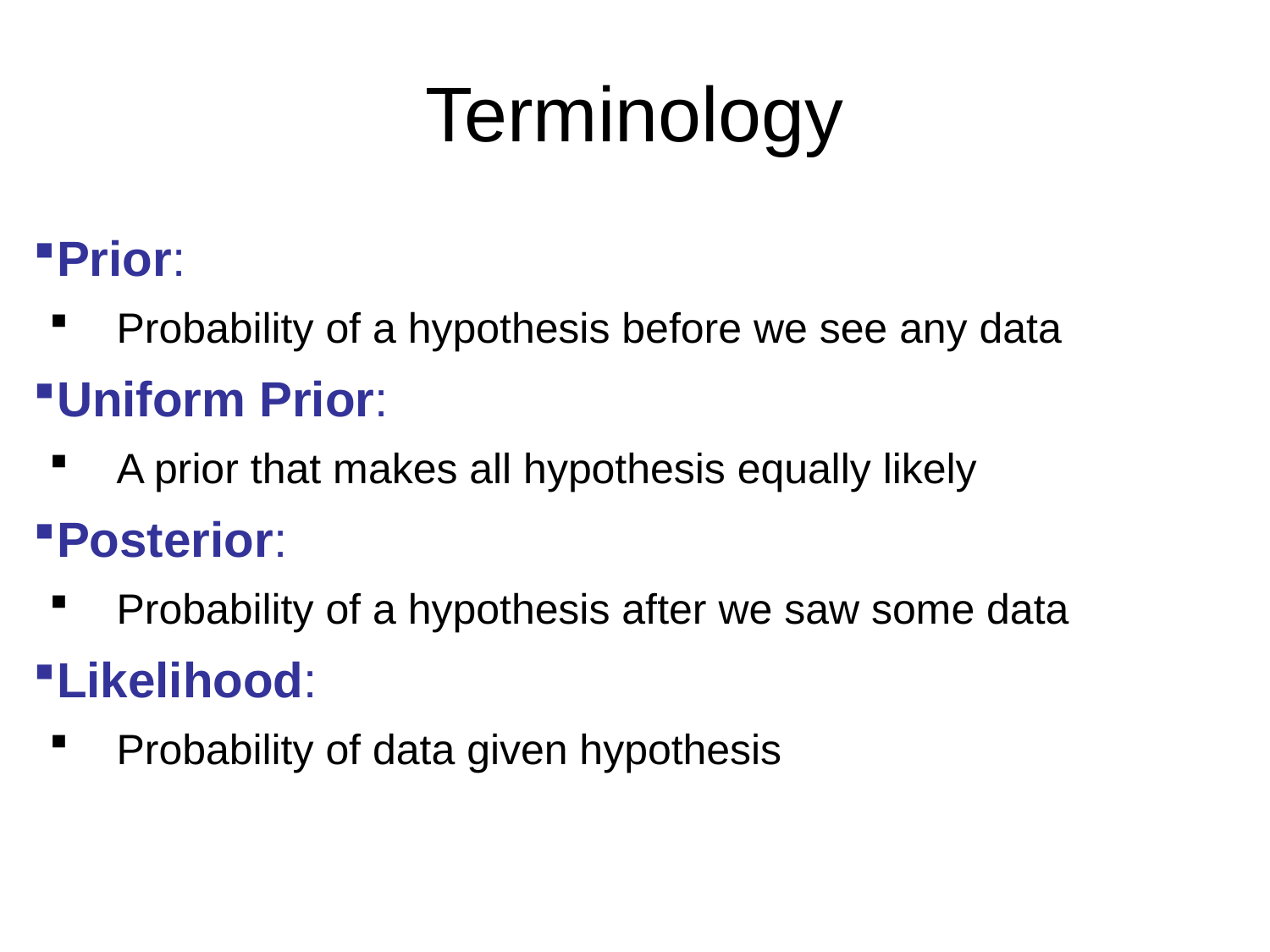

# Terminology
Prior:
    Probability of a hypothesis before we see any data
Uniform Prior:
    A prior that makes all hypothesis equally likely
Posterior:
    Probability of a hypothesis after we saw some data
Likelihood:
    Probability of data given hypothesis